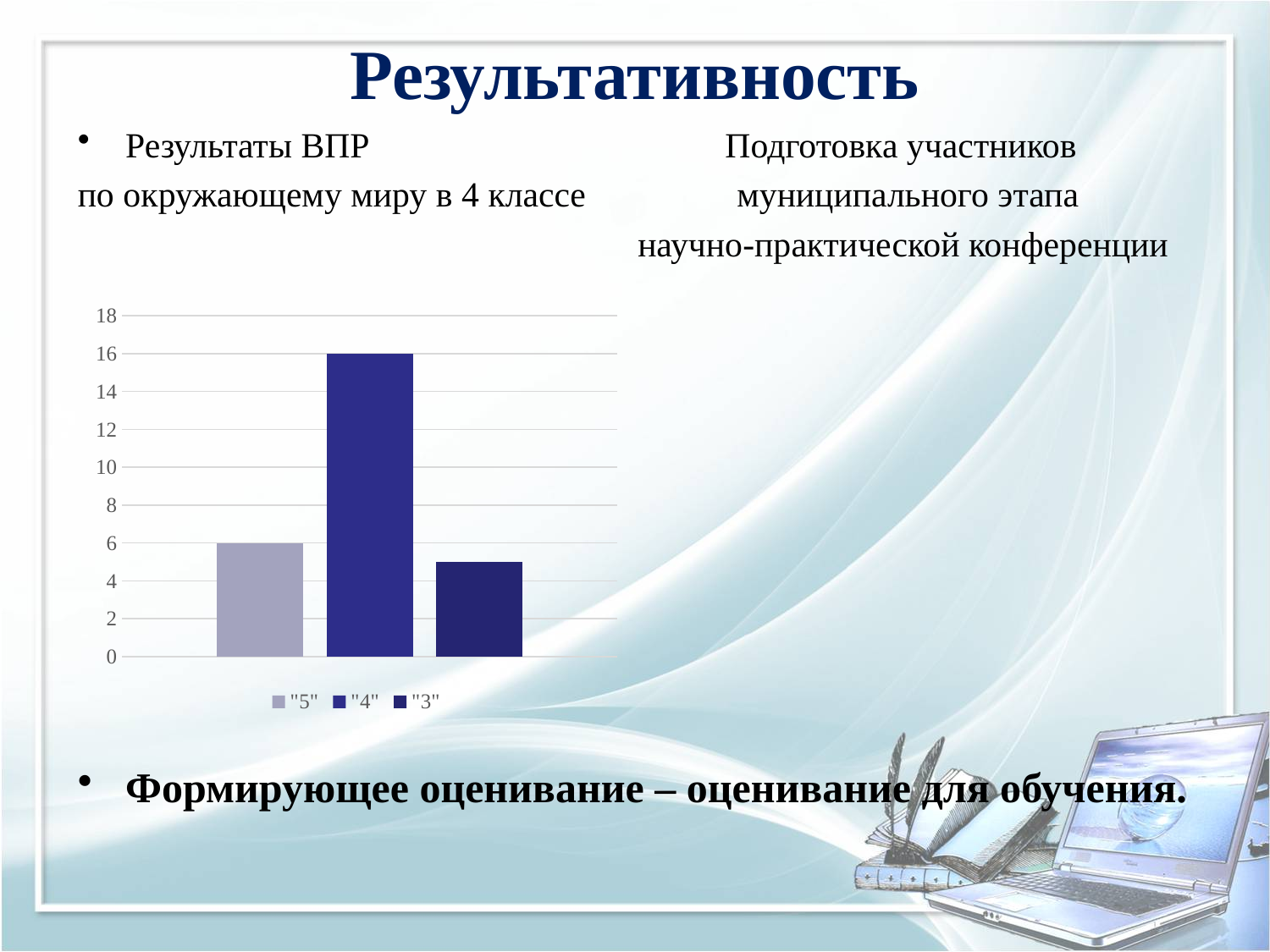

# Результативность
Результаты ВПР                                        Подготовка участников
по окружающему миру в 4 классе                 муниципального этапа
                                                               научно-практической конференции

Формирующее оценивание – оценивание для обучения.

### Chart

| Category | "5" | "4" | "3" |
|---|---|---|---|
| Категория 1 | 6.0 | 16.0 | 5.0 |